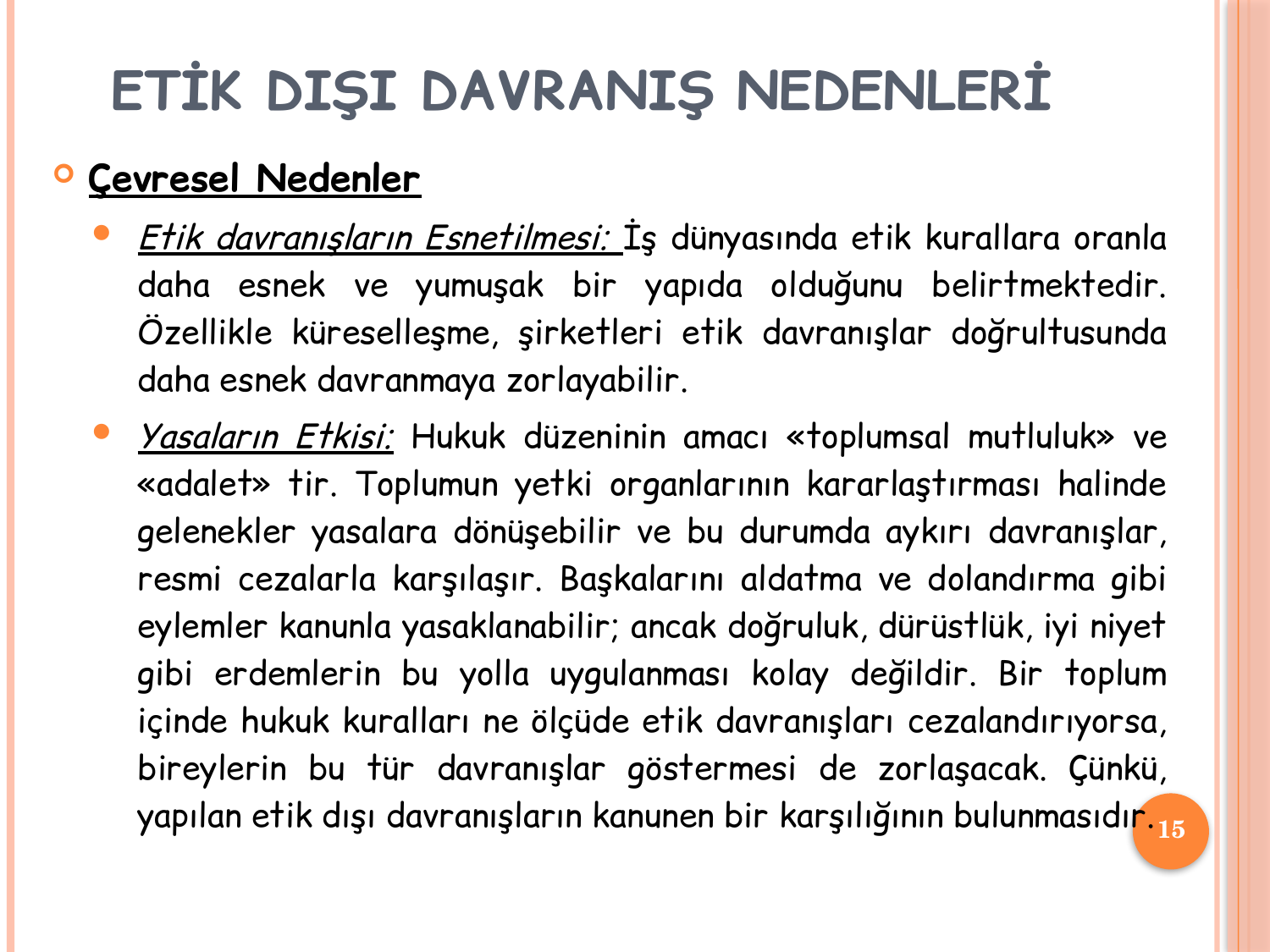

# ETİK DIŞI DAVRANIŞ NEDENLERİ
Çevresel Nedenler
Etik davranışların Esnetilmesi: İş dünyasında etik kurallara oranla daha esnek ve yumuşak bir yapıda olduğunu belirtmektedir. Özellikle küreselleşme, şirketleri etik davranışlar doğrultusunda daha esnek davranmaya zorlayabilir.
Yasaların Etkisi: Hukuk düzeninin amacı «toplumsal mutluluk» ve «adalet» tir. Toplumun yetki organlarının kararlaştırması halinde gelenekler yasalara dönüşebilir ve bu durumda aykırı davranışlar, resmi cezalarla karşılaşır. Başkalarını aldatma ve dolandırma gibi eylemler kanunla yasaklanabilir; ancak doğruluk, dürüstlük, iyi niyet gibi erdemlerin bu yolla uygulanması kolay değildir. Bir toplum içinde hukuk kuralları ne ölçüde etik davranışları cezalandırıyorsa, bireylerin bu tür davranışlar göstermesi de zorlaşacak. Çünkü, yapılan etik dışı davranışların kanunen bir karşılığının bulunmasıdır.

15